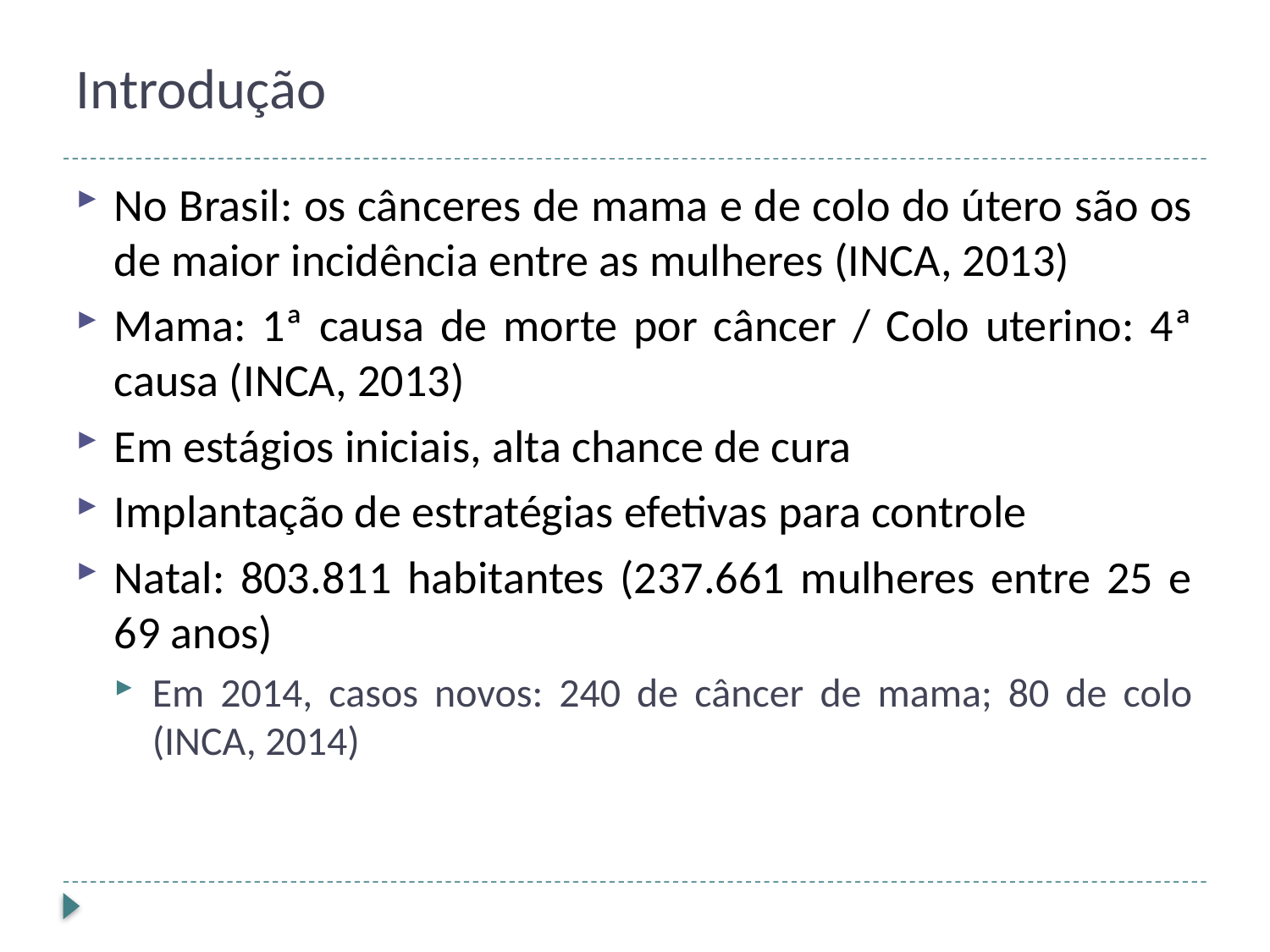

# Introdução
No Brasil: os cânceres de mama e de colo do útero são os de maior incidência entre as mulheres (INCA, 2013)
Mama: 1ª causa de morte por câncer / Colo uterino: 4ª causa (INCA, 2013)
Em estágios iniciais, alta chance de cura
Implantação de estratégias efetivas para controle
Natal: 803.811 habitantes (237.661 mulheres entre 25 e 69 anos)
Em 2014, casos novos: 240 de câncer de mama; 80 de colo (INCA, 2014)